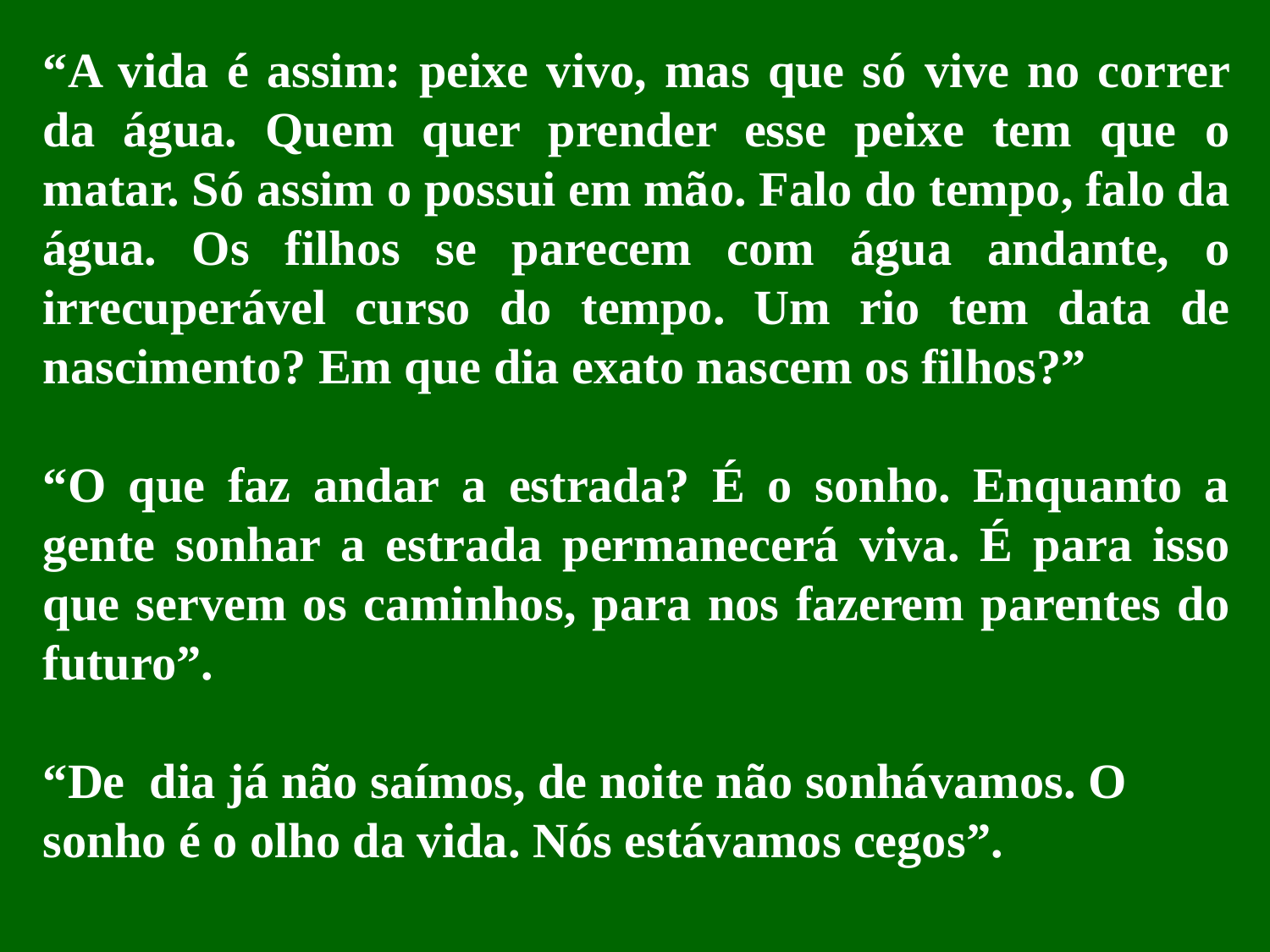

“A vida é assim: peixe vivo, mas que só vive no correr da água. Quem quer prender esse peixe tem que o matar. Só assim o possui em mão. Falo do tempo, falo da água. Os filhos se parecem com água andante, o irrecuperável curso do tempo. Um rio tem data de nascimento? Em que dia exato nascem os filhos?”

“O que faz andar a estrada? É o sonho. Enquanto a gente sonhar a estrada permanecerá viva. É para isso que servem os caminhos, para nos fazerem parentes do futuro”.

“De  dia já não saímos, de noite não sonhávamos. O sonho é o olho da vida. Nós estávamos cegos”.